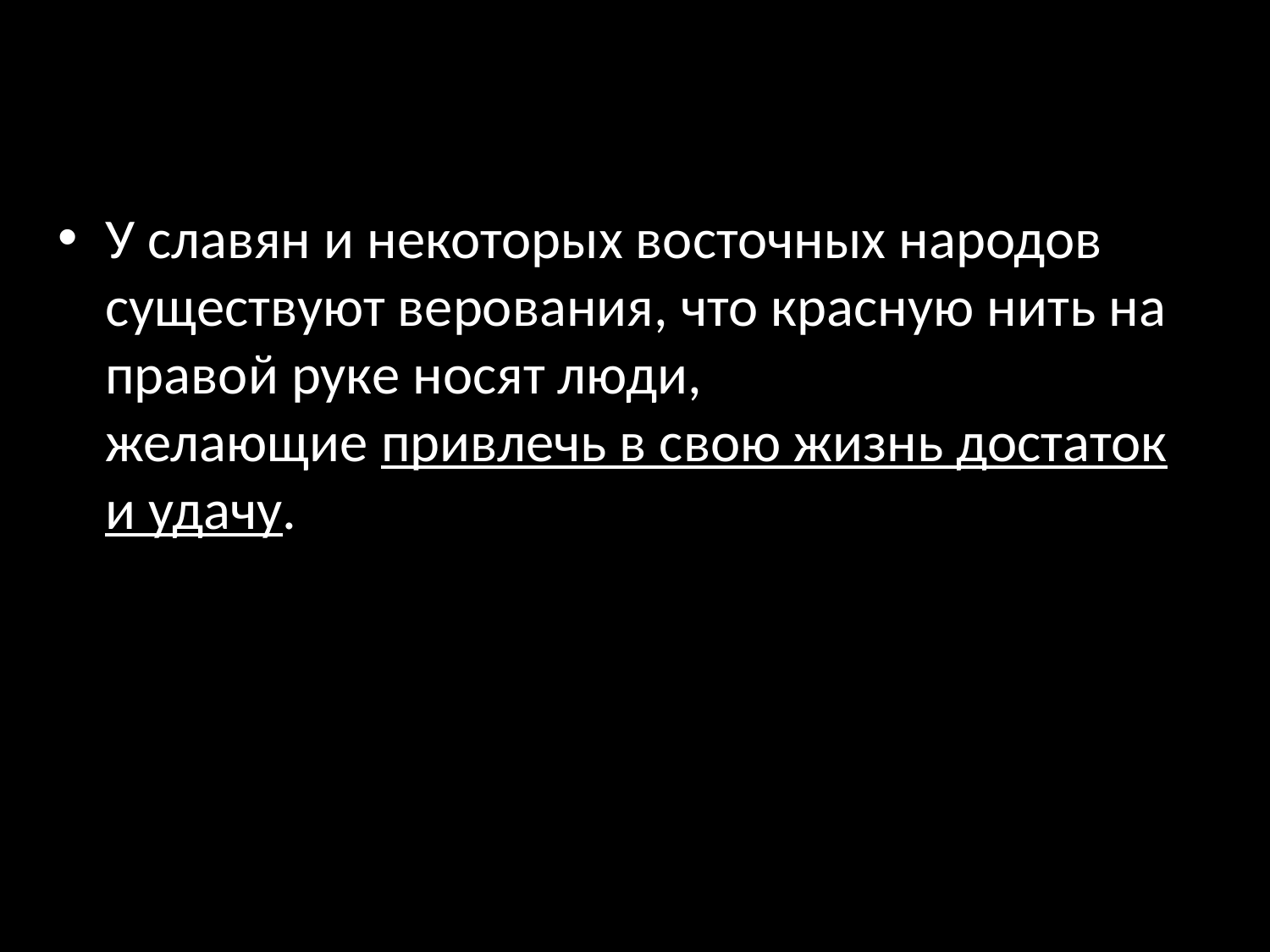

У славян и некоторых восточных народов существуют верования, что красную нить на правой руке носят люди, желающие привлечь в свою жизнь достаток и удачу.